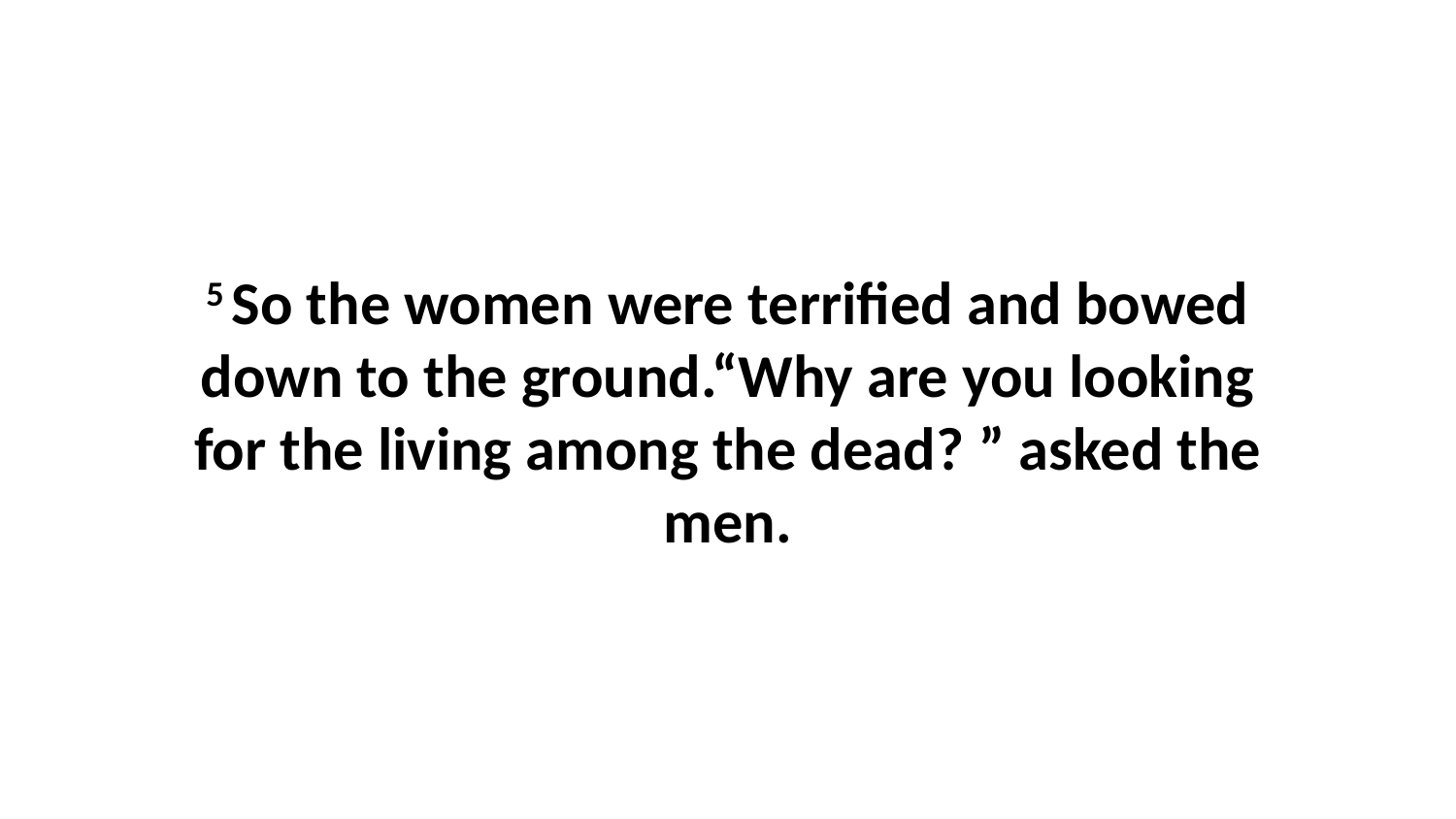

5 So the women were terrified and bowed down to the ground.“Why are you looking for the living among the dead? ” asked the men.